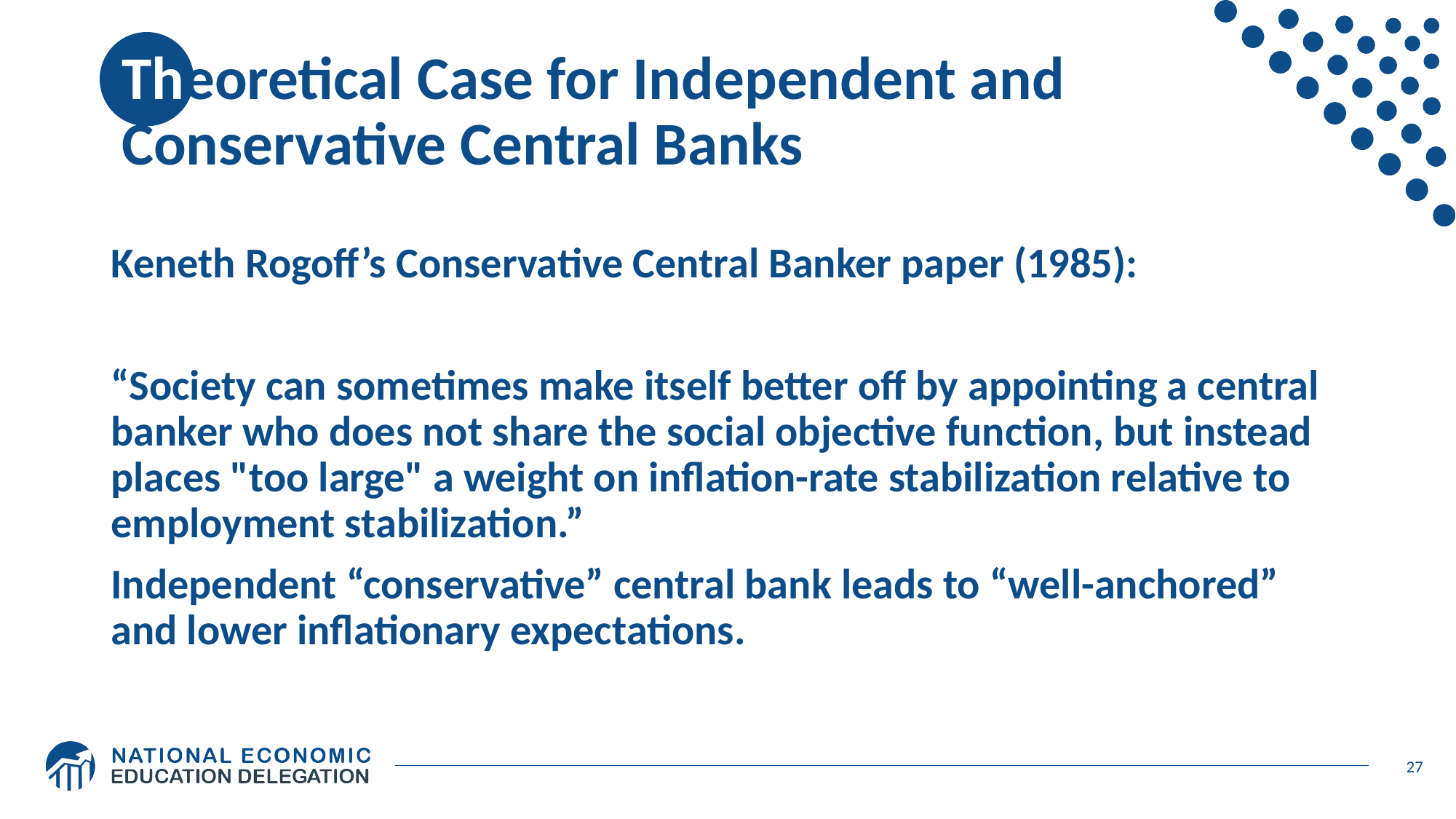

# Theoretical Case for Independent and Conservative Central Banks
Keneth Rogoff’s Conservative Central Banker paper (1985):

“Society can sometimes make itself better off by appointing a central banker who does not share the social objective function, but instead places "too large" a weight on inflation-rate stabilization relative to employment stabilization.”
Independent “conservative” central bank leads to “well-anchored” and lower inflationary expectations.
27